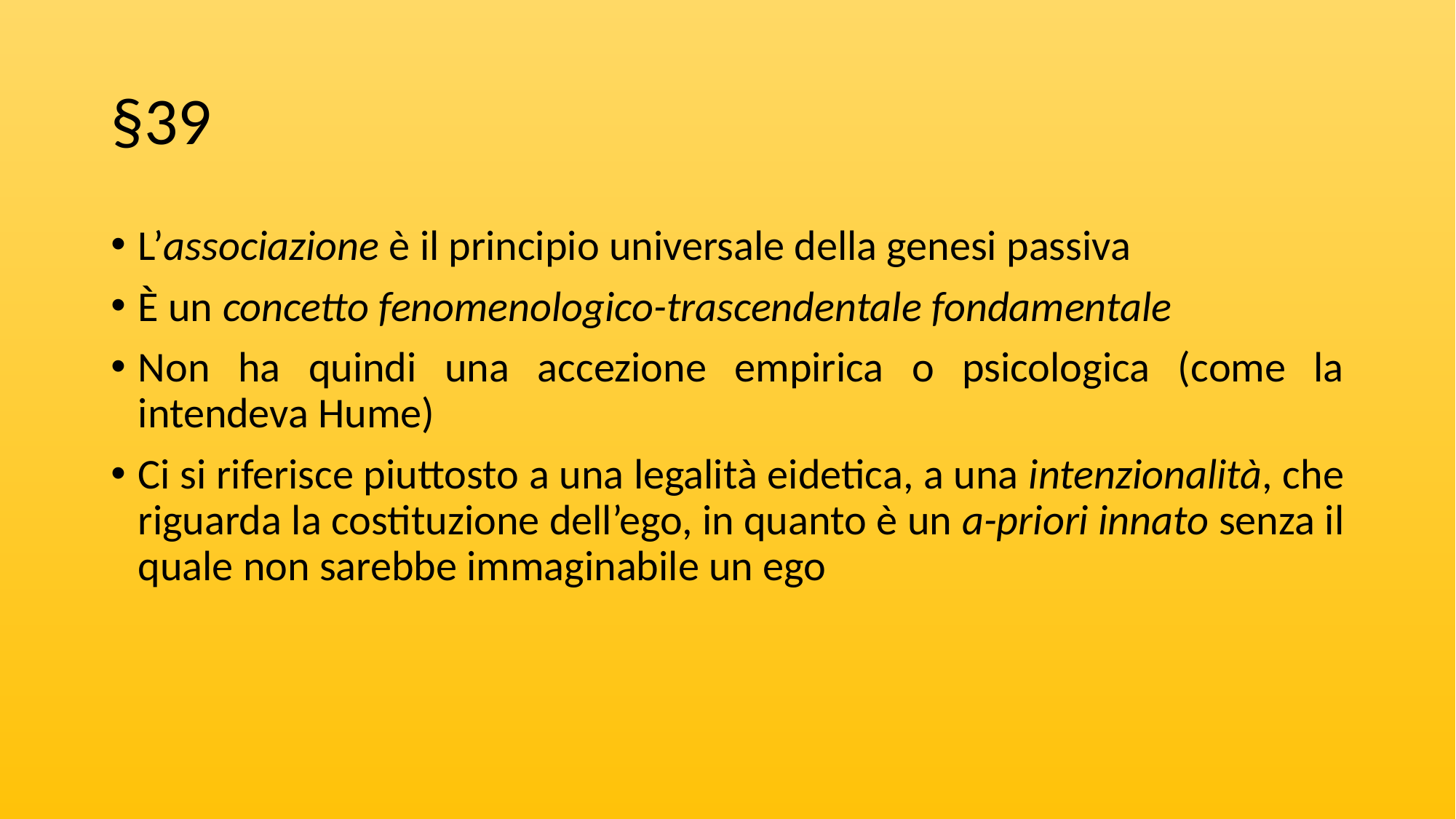

# §39
L’associazione è il principio universale della genesi passiva
È un concetto fenomenologico-trascendentale fondamentale
Non ha quindi una accezione empirica o psicologica (come la intendeva Hume)
Ci si riferisce piuttosto a una legalità eidetica, a una intenzionalità, che riguarda la costituzione dell’ego, in quanto è un a-priori innato senza il quale non sarebbe immaginabile un ego